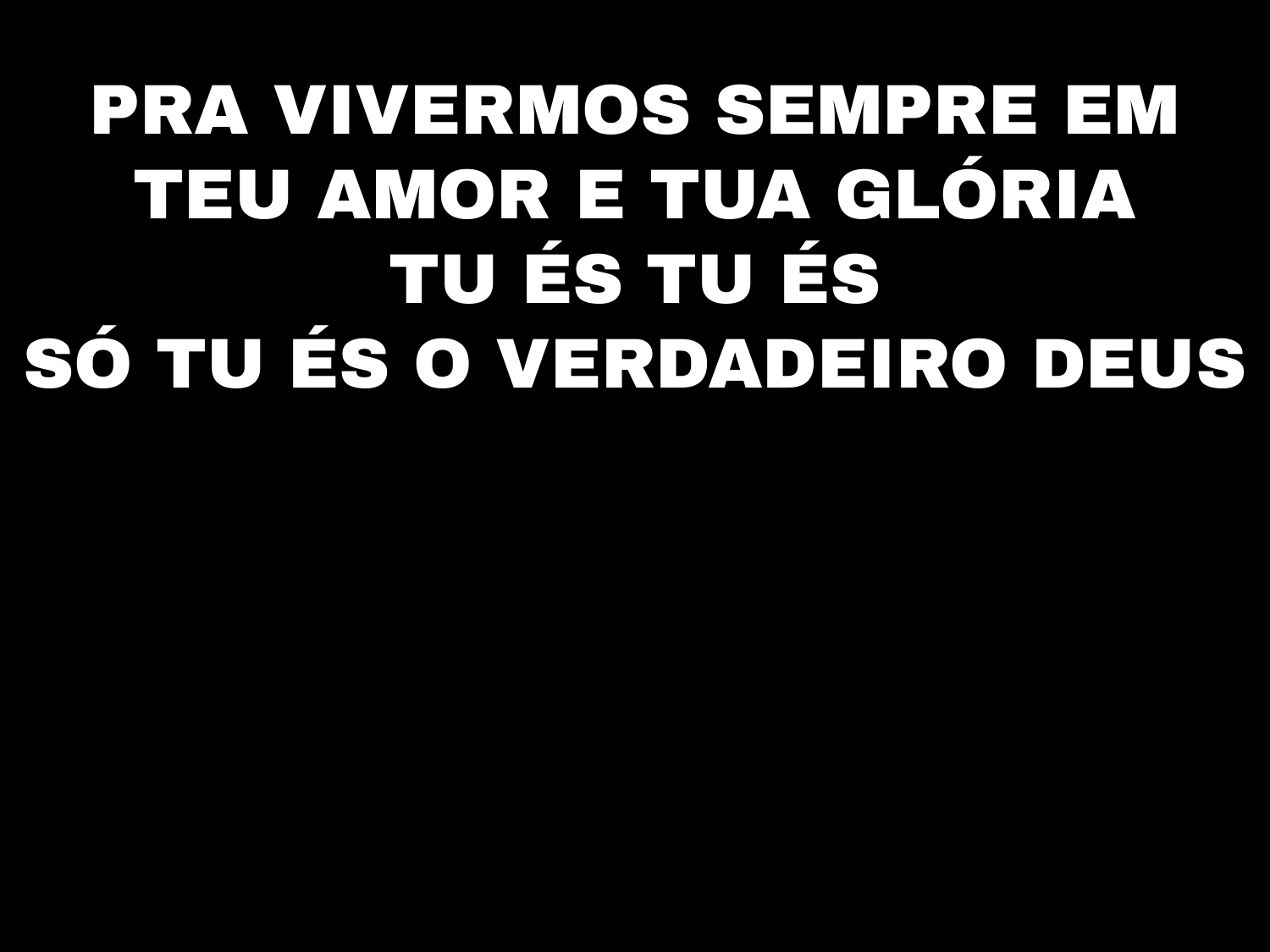

# PRA VIVERMOS SEMPRE EM TEU AMOR E TUA GLÓRIA TU ÉS TU ÉS SÓ TU ÉS O VERDADEIRO DEUS